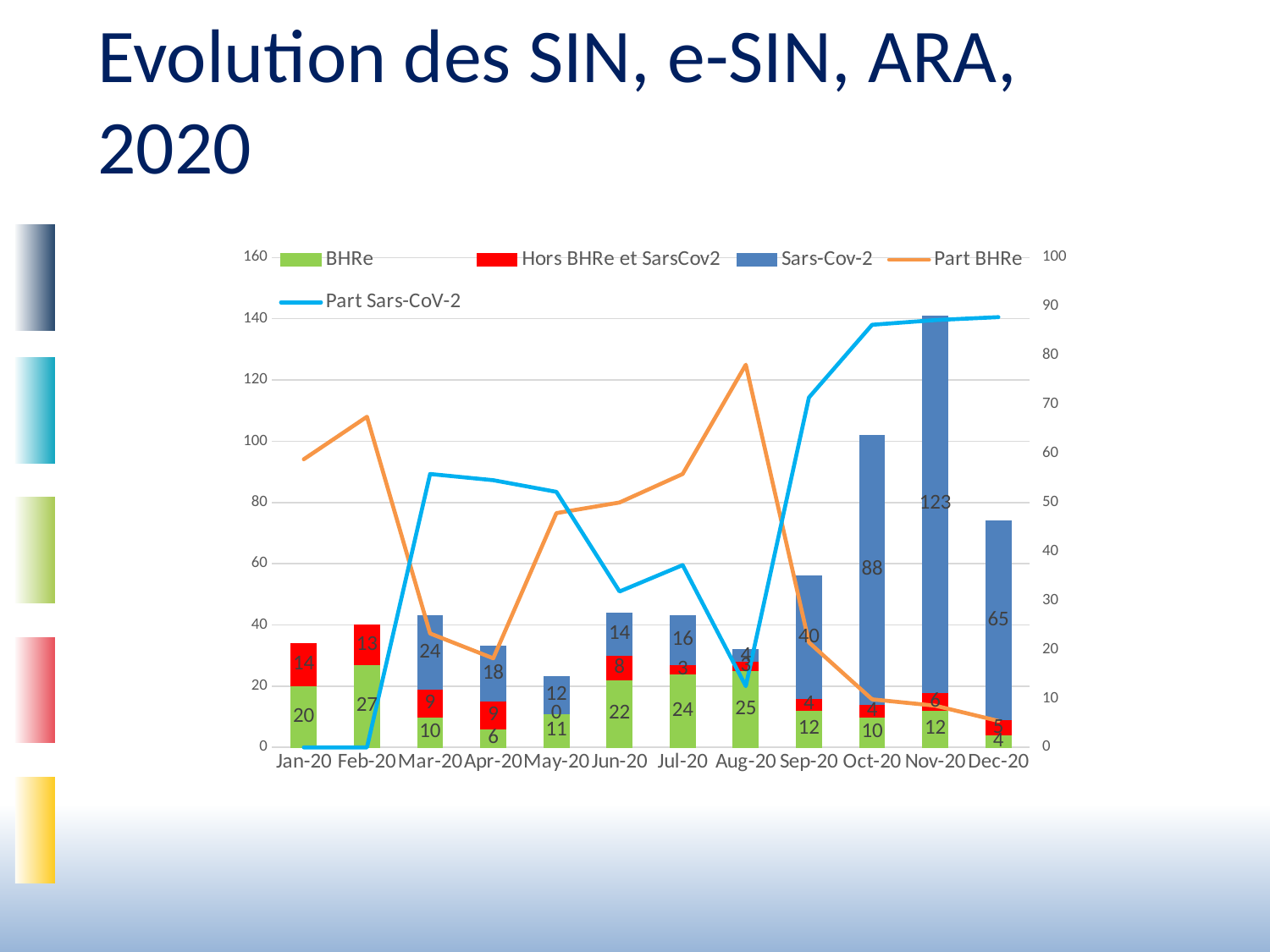

# Evolution des SIN, e-SIN, ARA, 2020

### Chart

| Category | BHRe | Hors BHRe et SarsCov2 | Sars-Cov-2 | Part BHRe | Part Sars-CoV-2 |
|---|---|---|---|---|---|
| 43831 | 20.0 | 14.0 | 0.0 | 58.8235294117647 | 0.0 |
| 43862 | 27.0 | 13.0 | 0.0 | 67.5 | 0.0 |
| 43891 | 10.0 | 9.0 | 24.0 | 23.25581395348837 | 55.81395348837209 |
| 43922 | 6.0 | 9.0 | 18.0 | 18.181818181818183 | 54.54545454545455 |
| 43952 | 11.0 | 0.0 | 12.0 | 47.82608695652174 | 52.17391304347826 |
| 43983 | 22.0 | 8.0 | 14.0 | 50.0 | 31.818181818181817 |
| 44013 | 24.0 | 3.0 | 16.0 | 55.81395348837209 | 37.2093023255814 |
| 44044 | 25.0 | 3.0 | 4.0 | 78.125 | 12.5 |
| 44075 | 12.0 | 4.0 | 40.0 | 21.428571428571427 | 71.42857142857143 |
| 44105 | 10.0 | 4.0 | 88.0 | 9.803921568627452 | 86.27450980392157 |
| 44136 | 12.0 | 6.0 | 123.0 | 8.51063829787234 | 87.23404255319149 |
| 44166 | 4.0 | 5.0 | 65.0 | 5.405405405405405 | 87.83783783783784 |